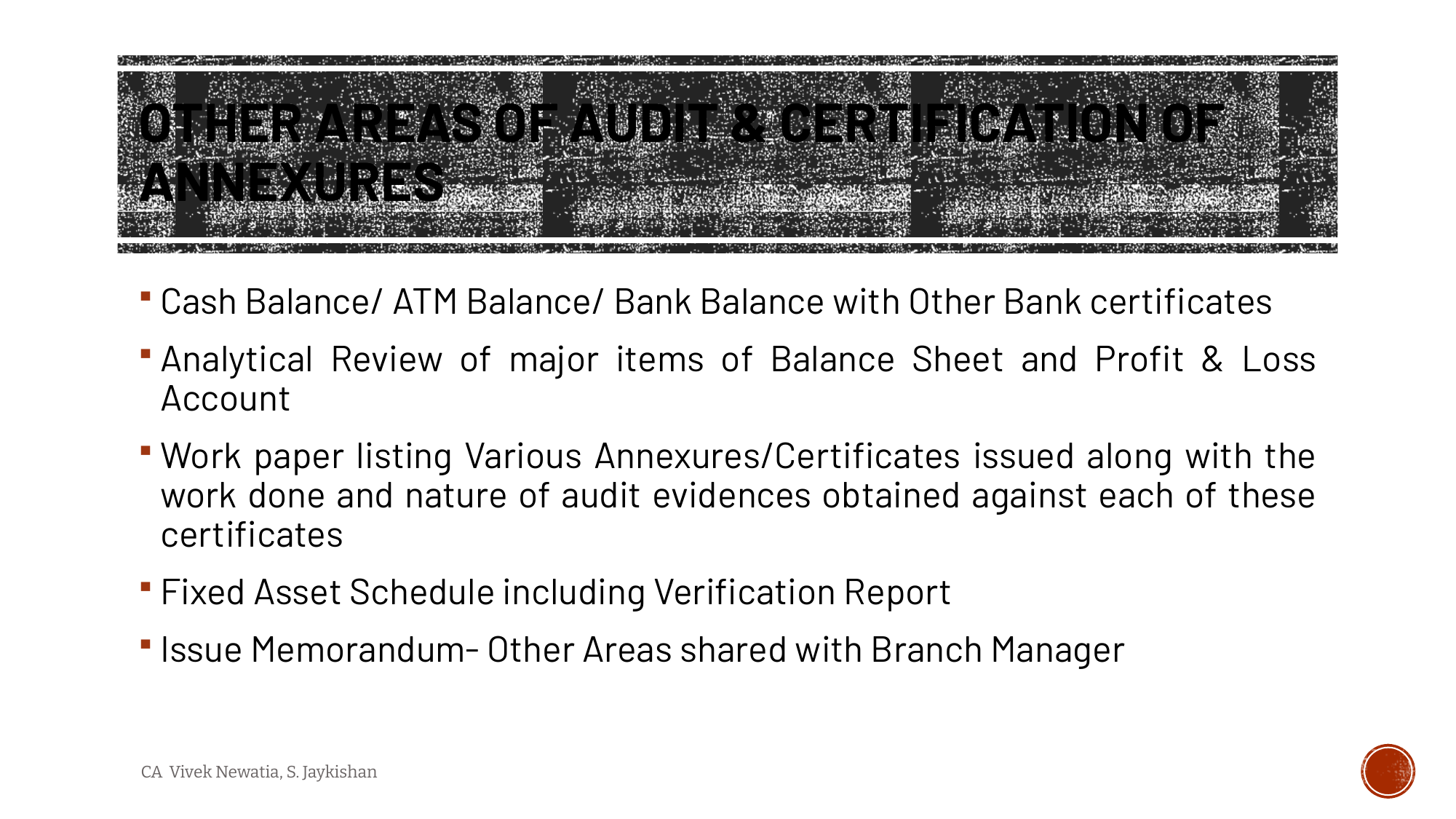

# Other Areas of Audit & Certification of Annexures

Cash Balance/ ATM Balance/ Bank Balance with Other Bank certificates
Analytical Review of major items of Balance Sheet and Profit & Loss Account
Work paper listing Various Annexures/Certificates issued along with the work done and nature of audit evidences obtained against each of these certificates
Fixed Asset Schedule including Verification Report
Issue Memorandum- Other Areas shared with Branch Manager

CA  Vivek Newatia, S. Jaykishan